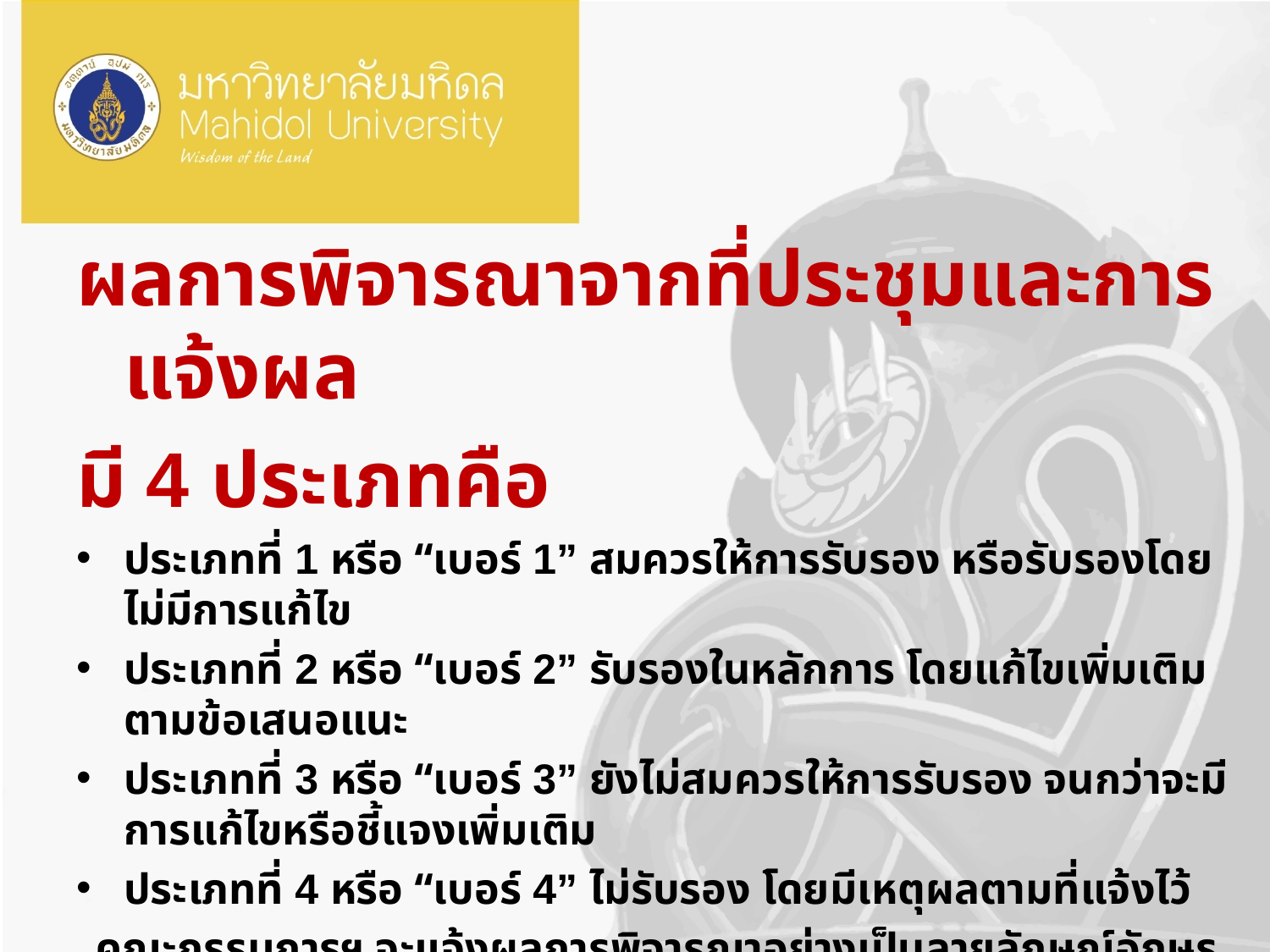

ผลการพิจารณาจากที่ประชุมและการแจ้งผล
มี 4 ประเภทคือ
ประเภทที่ 1 หรือ “เบอร์ 1” สมควรให้การรับรอง หรือรับรองโดยไม่มีการแก้ไข
ประเภทที่ 2 หรือ “เบอร์ 2” รับรองในหลักการ โดยแก้ไขเพิ่มเติมตามข้อเสนอแนะ
ประเภทที่ 3 หรือ “เบอร์ 3” ยังไม่สมควรให้การรับรอง จนกว่าจะมีการแก้ไขหรือชี้แจงเพิ่มเติม
ประเภทที่ 4 หรือ “เบอร์ 4” ไม่รับรอง โดยมีเหตุผลตามที่แจ้งไว้
คณะกรรมการฯ จะแจ้งผลการพิจารณาอย่างเป็นลายลักษณ์อักษร
ภายในเวลาไม่เกิน 2 สัปดาห์หลังวันประชุม